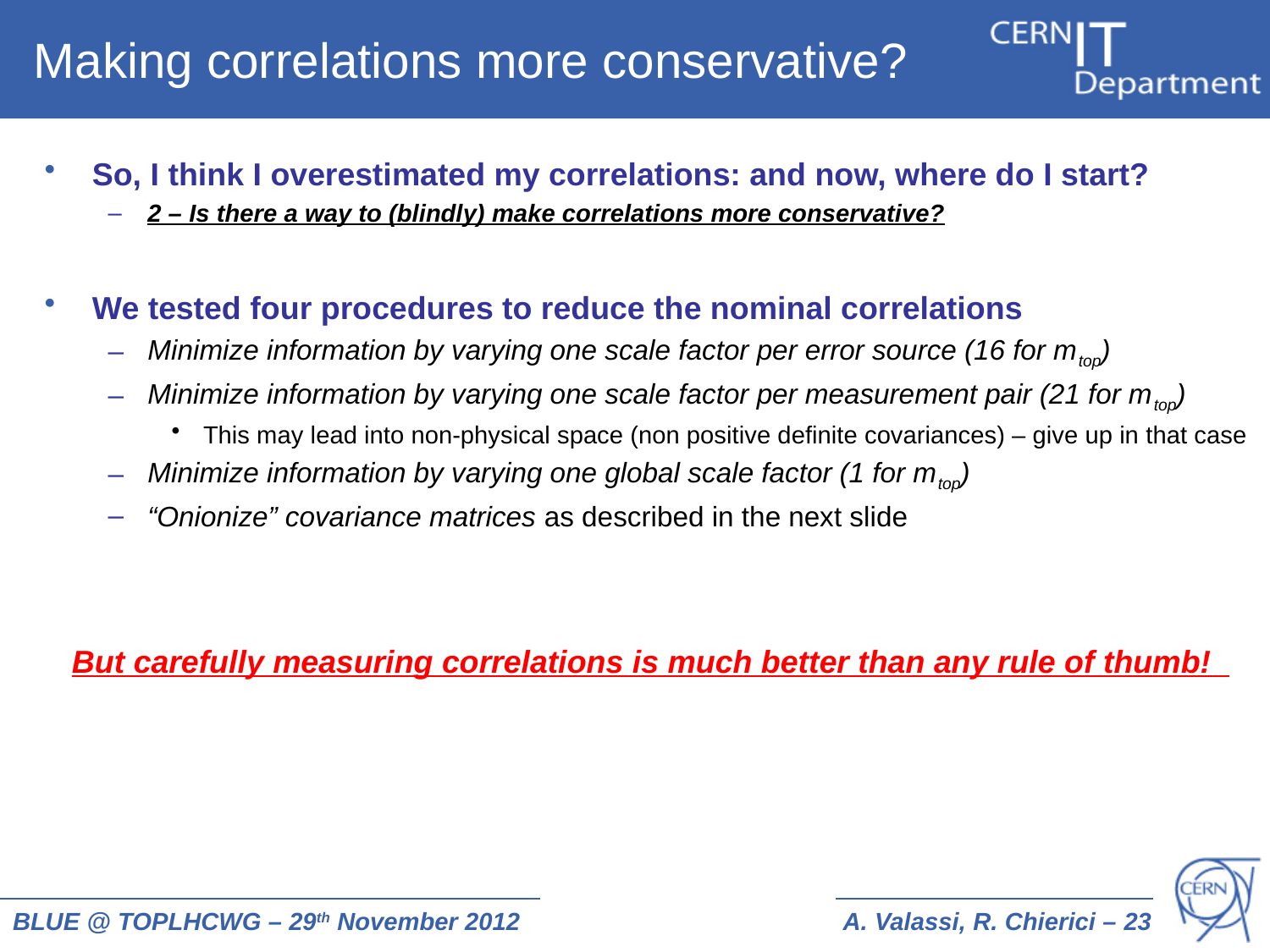

# Making correlations more conservative?
So, I think I overestimated my correlations: and now, where do I start?
2 – Is there a way to (blindly) make correlations more conservative?

We tested four procedures to reduce the nominal correlations
Minimize information by varying one scale factor per error source (16 for mtop)
Minimize information by varying one scale factor per measurement pair (21 for mtop)
This may lead into non-physical space (non positive definite covariances) – give up in that case
Minimize information by varying one global scale factor (1 for mtop)
“Onionize” covariance matrices as described in the next slide

But carefully measuring correlations is much better than any rule of thumb!